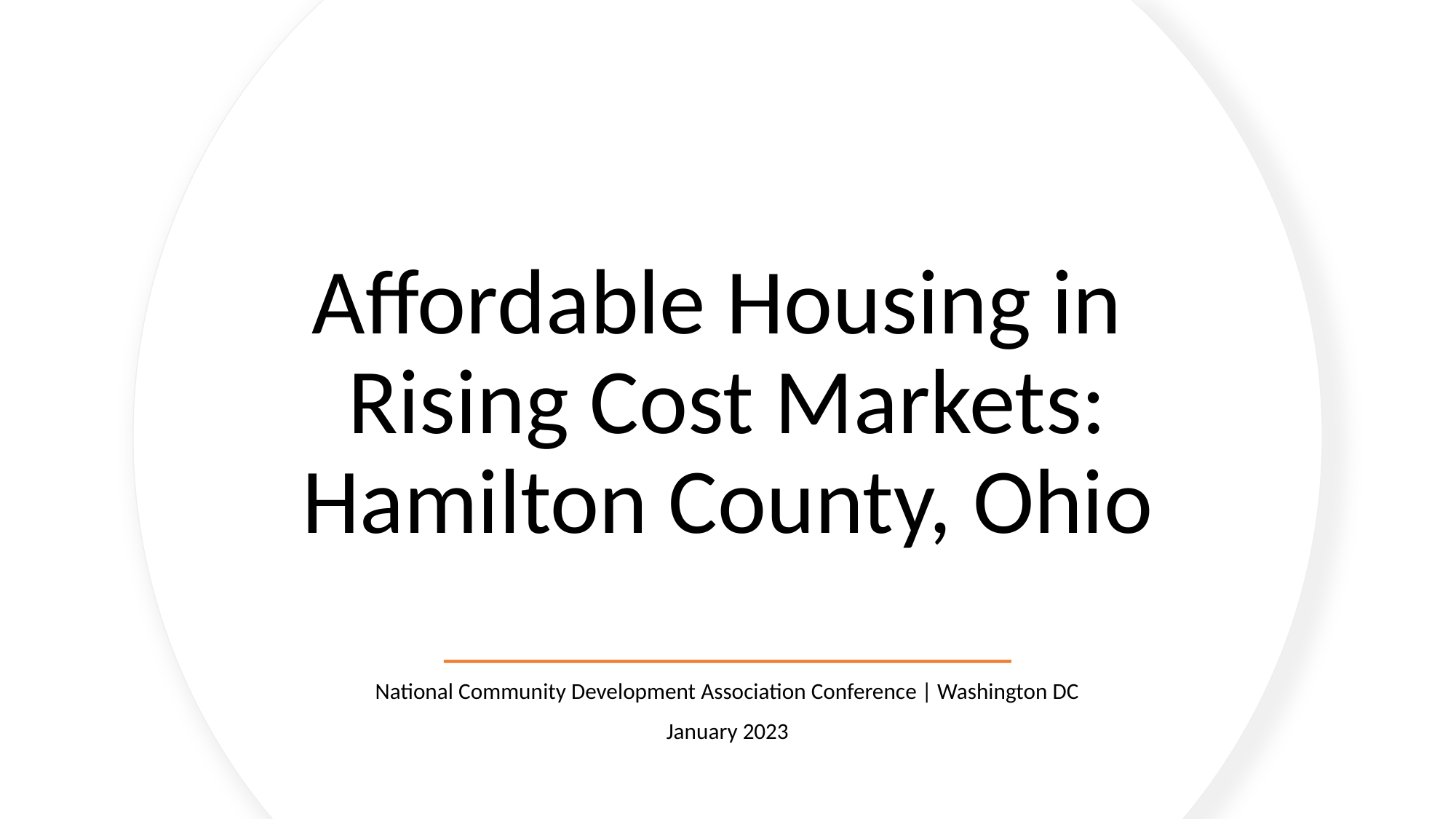

# Affordable Housing in Rising Cost Markets: Hamilton County, Ohio

National Community Development Association Conference | Washington DC
January 2023